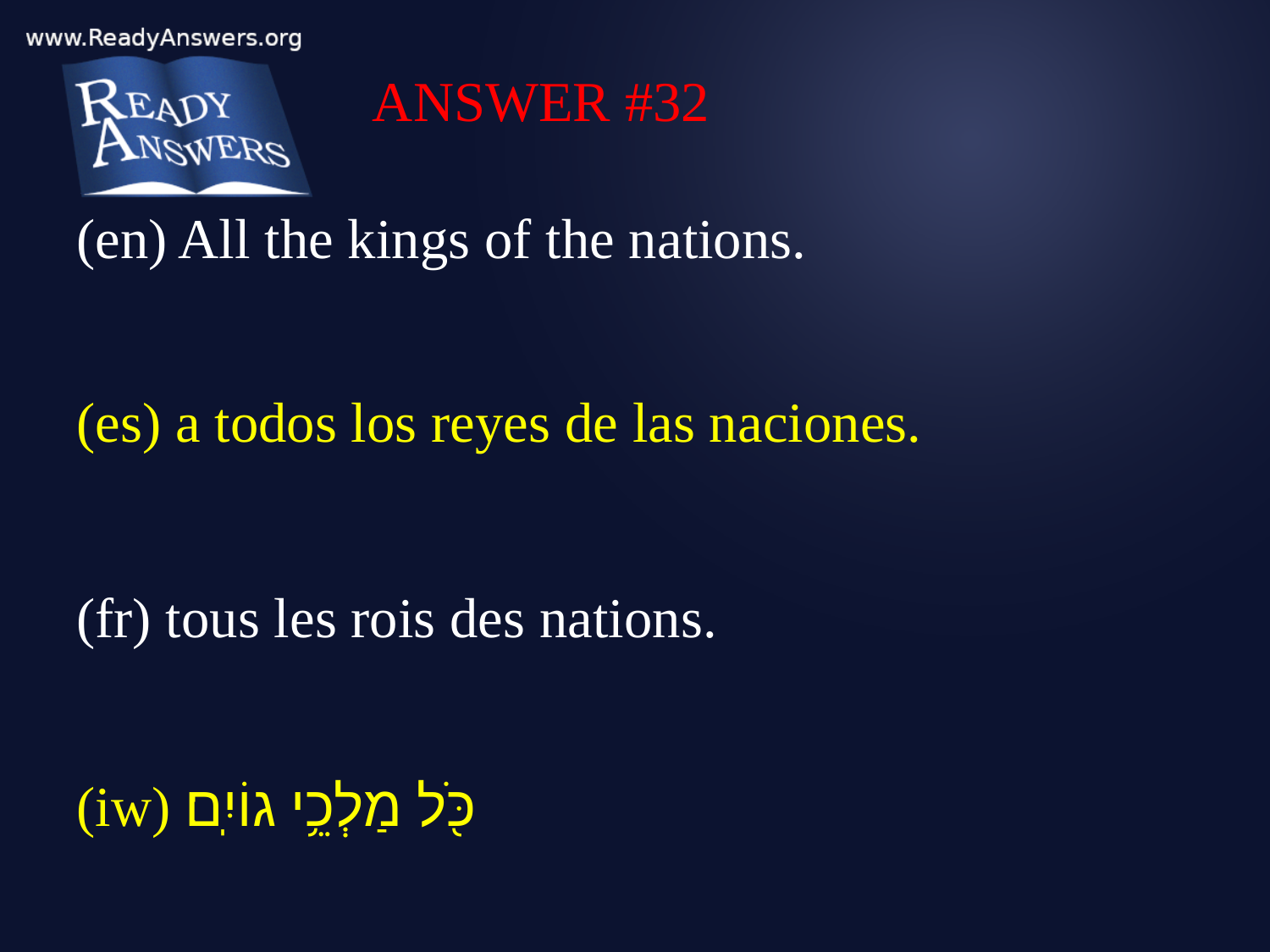

ANSWER #32
(en) All the kings of the nations.
(es) a todos los reyes de las naciones.
(fr) tous les rois des nations.
(iw) כֹּ֖ל מַלְכֵ֥י גוֹיִֽם׃